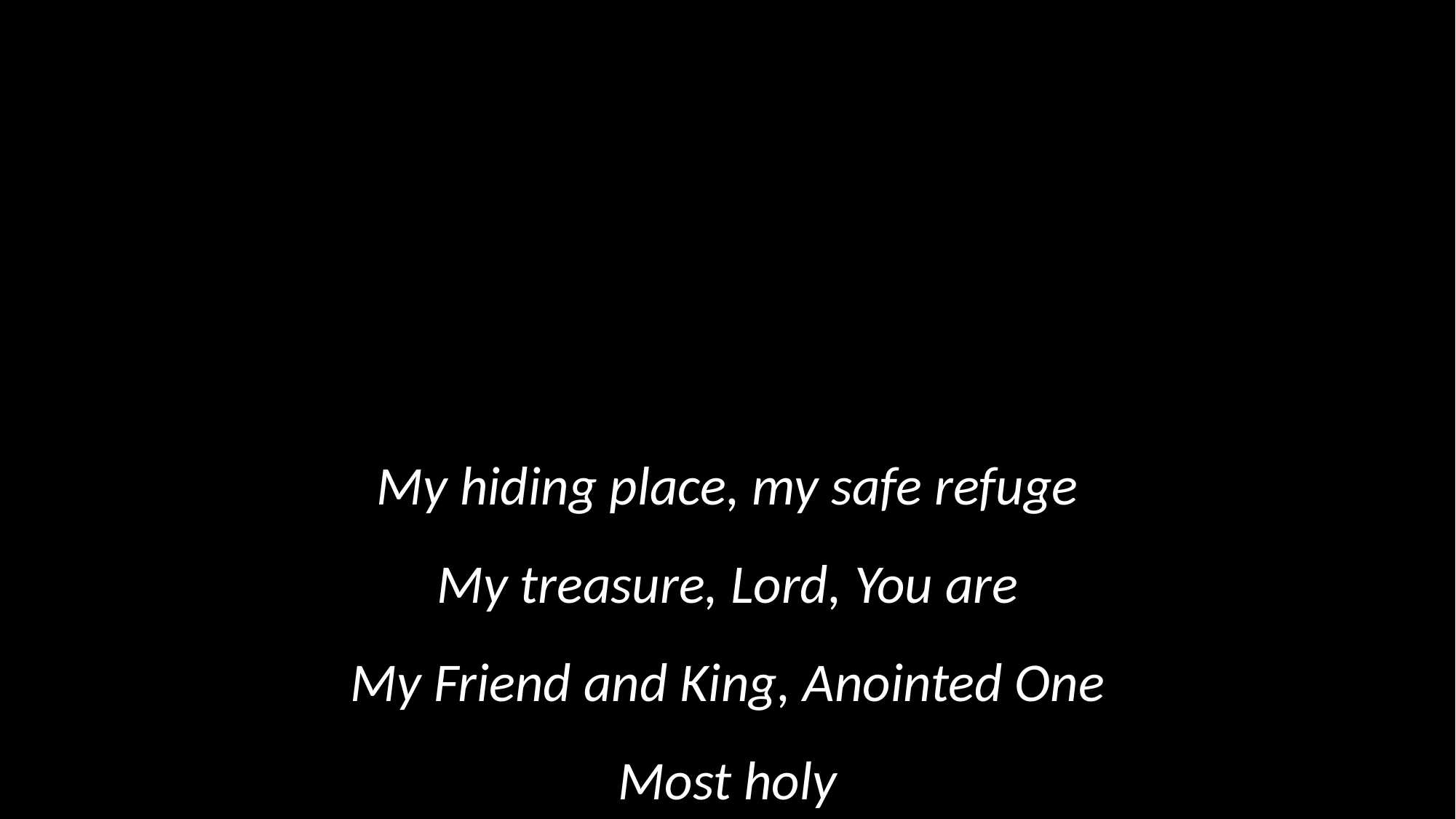

My hiding place, my safe refuge
My treasure, Lord, You are
My Friend and King, Anointed One
Most holy